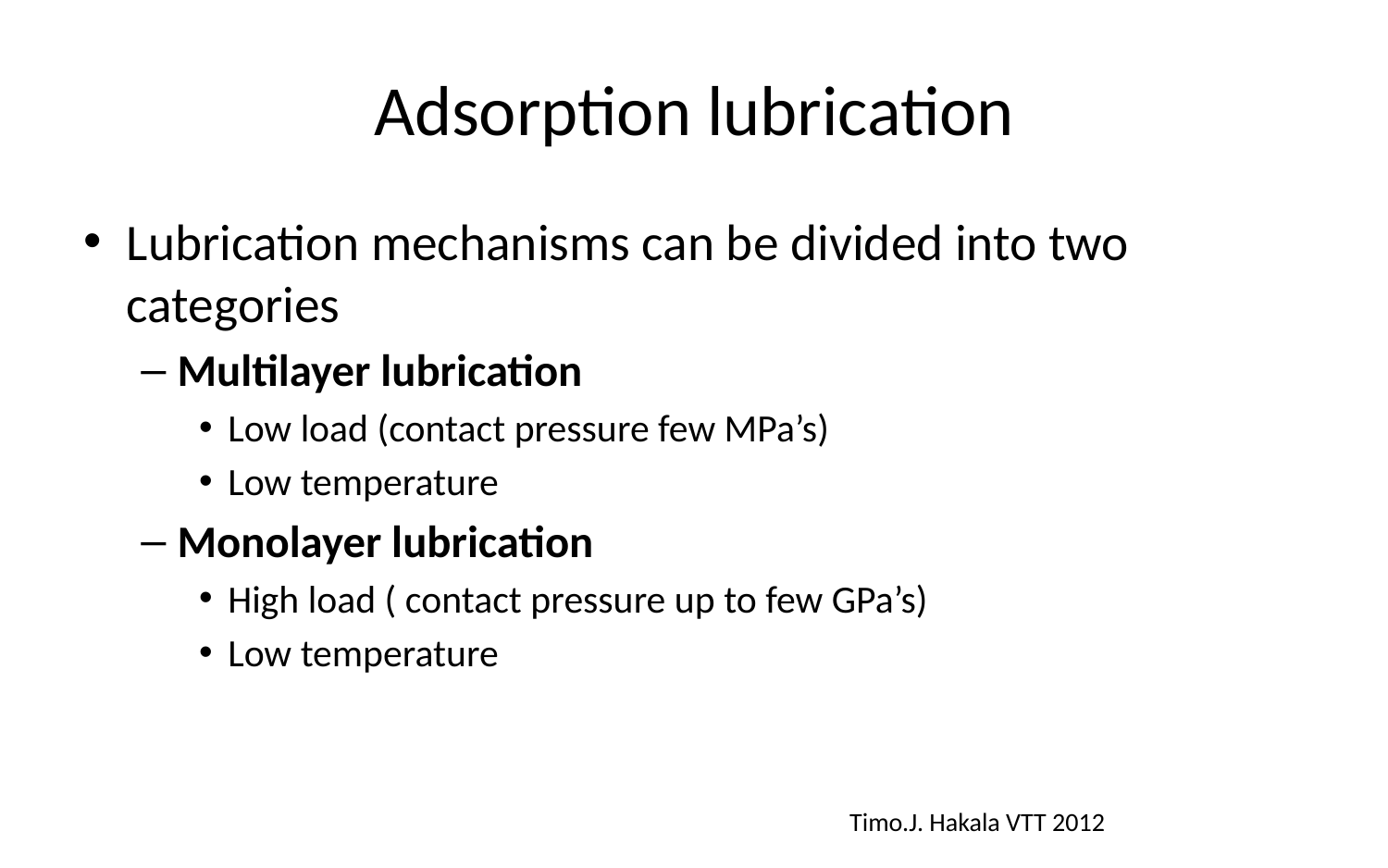

# Adsorption lubrication
Lubrication mechanisms can be divided into two categories
Multilayer lubrication
Low load (contact pressure few MPa’s)
Low temperature
Monolayer lubrication
High load ( contact pressure up to few GPa’s)
Low temperature
Timo.J. Hakala VTT 2012